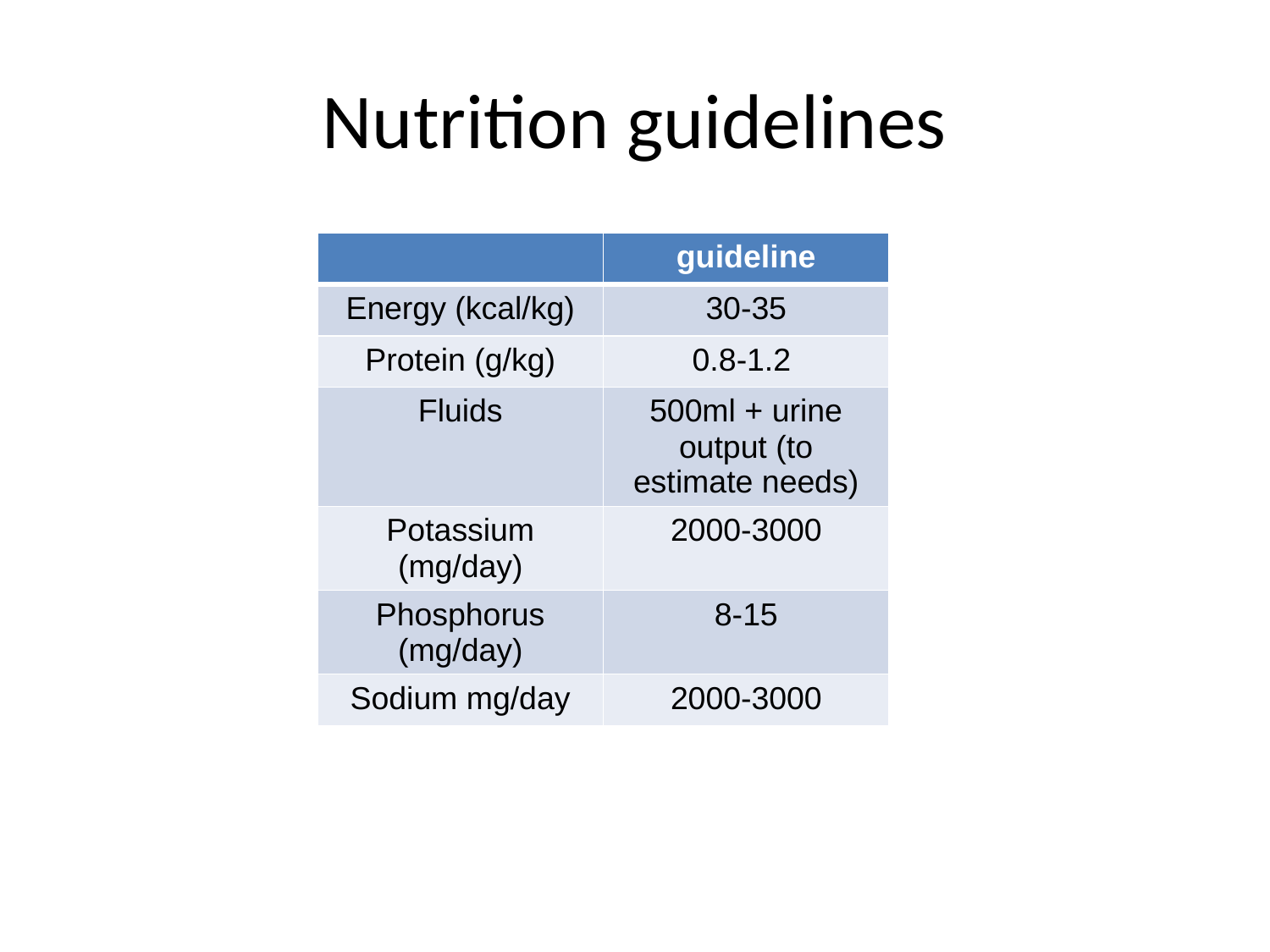

# Nutrition guidelines
|  | guideline |
| --- | --- |
| Energy (kcal/kg) | 30-35 |
| Protein (g/kg) | 0.8-1.2 |
| Fluids | 500ml + urine output (to estimate needs) |
| Potassium (mg/day) | 2000-3000 |
| Phosphorus (mg/day) | 8-15 |
| Sodium mg/day | 2000-3000 |